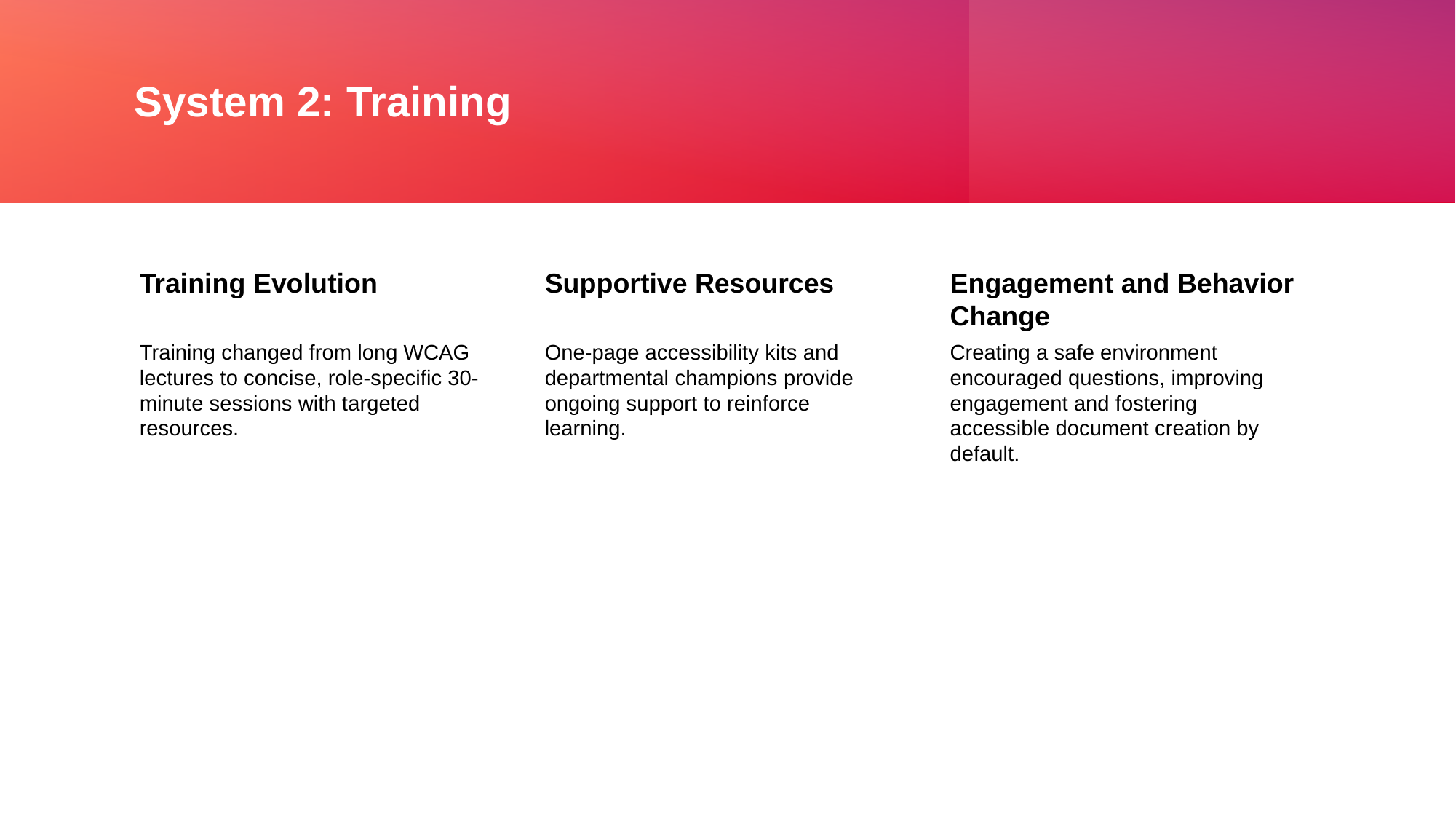

# System 2: Training
Training Evolution
Training changed from long WCAG lectures to concise, role-specific 30-minute sessions with targeted resources.
Supportive Resources
One-page accessibility kits and departmental champions provide ongoing support to reinforce learning.
Engagement and Behavior Change
Creating a safe environment encouraged questions, improving engagement and fostering accessible document creation by default.